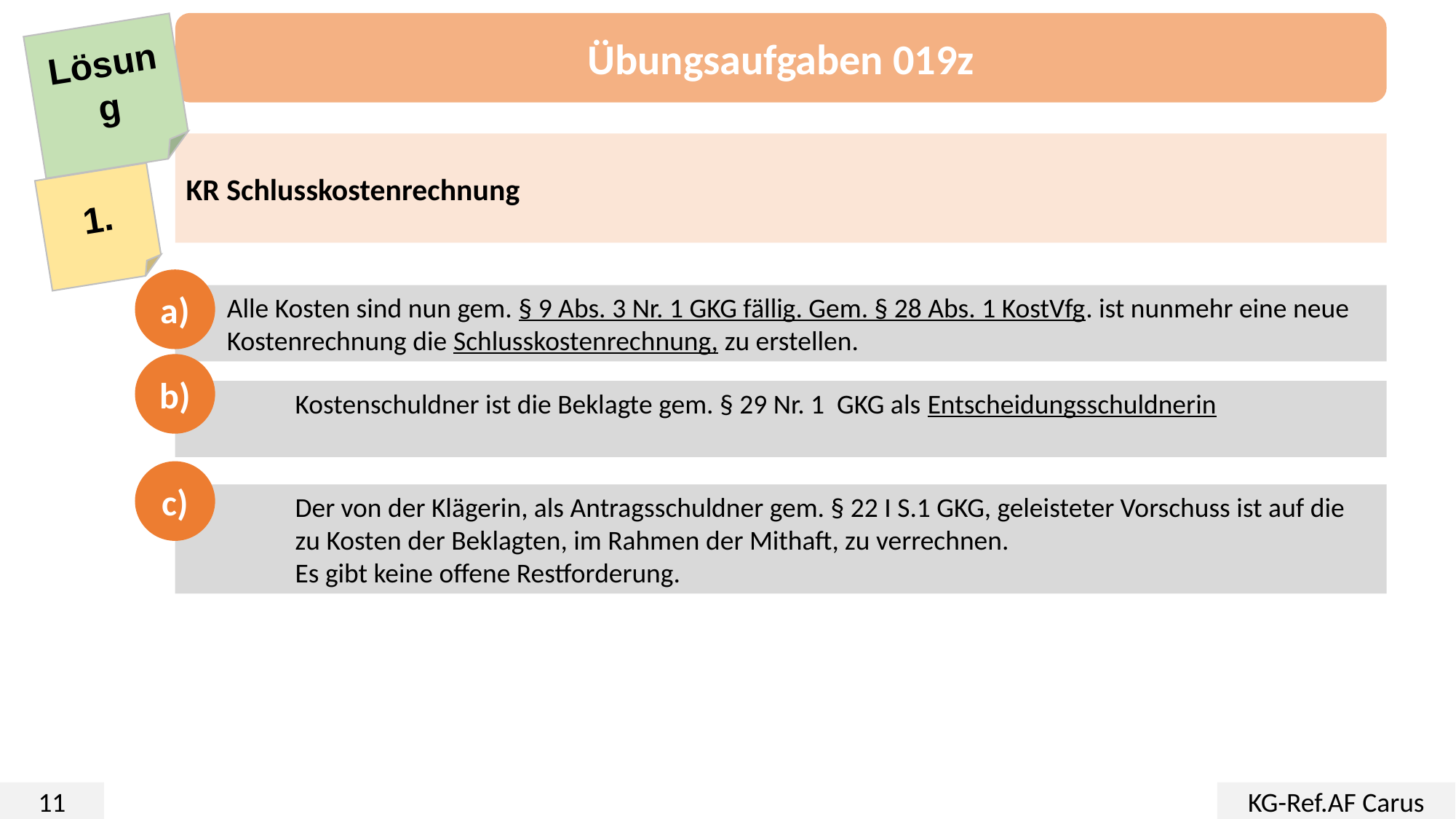

Übungsaufgaben 019z
Lösung
KR Schlusskostenrechnung
1.
a)
Alle Kosten sind nun gem. § 9 Abs. 3 Nr. 1 GKG fällig. Gem. § 28 Abs. 1 KostVfg. ist nunmehr eine neue Kostenrechnung die Schlusskostenrechnung, zu erstellen.
b)
b) 	Kostenschuldner ist die Beklagte gem. § 29 Nr. 1  GKG als Entscheidungsschuldnerin

c)
	Der von der Klägerin, als Antragsschuldner gem. § 22 I S.1 GKG, geleisteter Vorschuss ist auf die 	zu Kosten der Beklagten, im Rahmen der Mithaft, zu verrechnen.
	Es gibt keine offene Restforderung.
11
KG-Ref.AF Carus